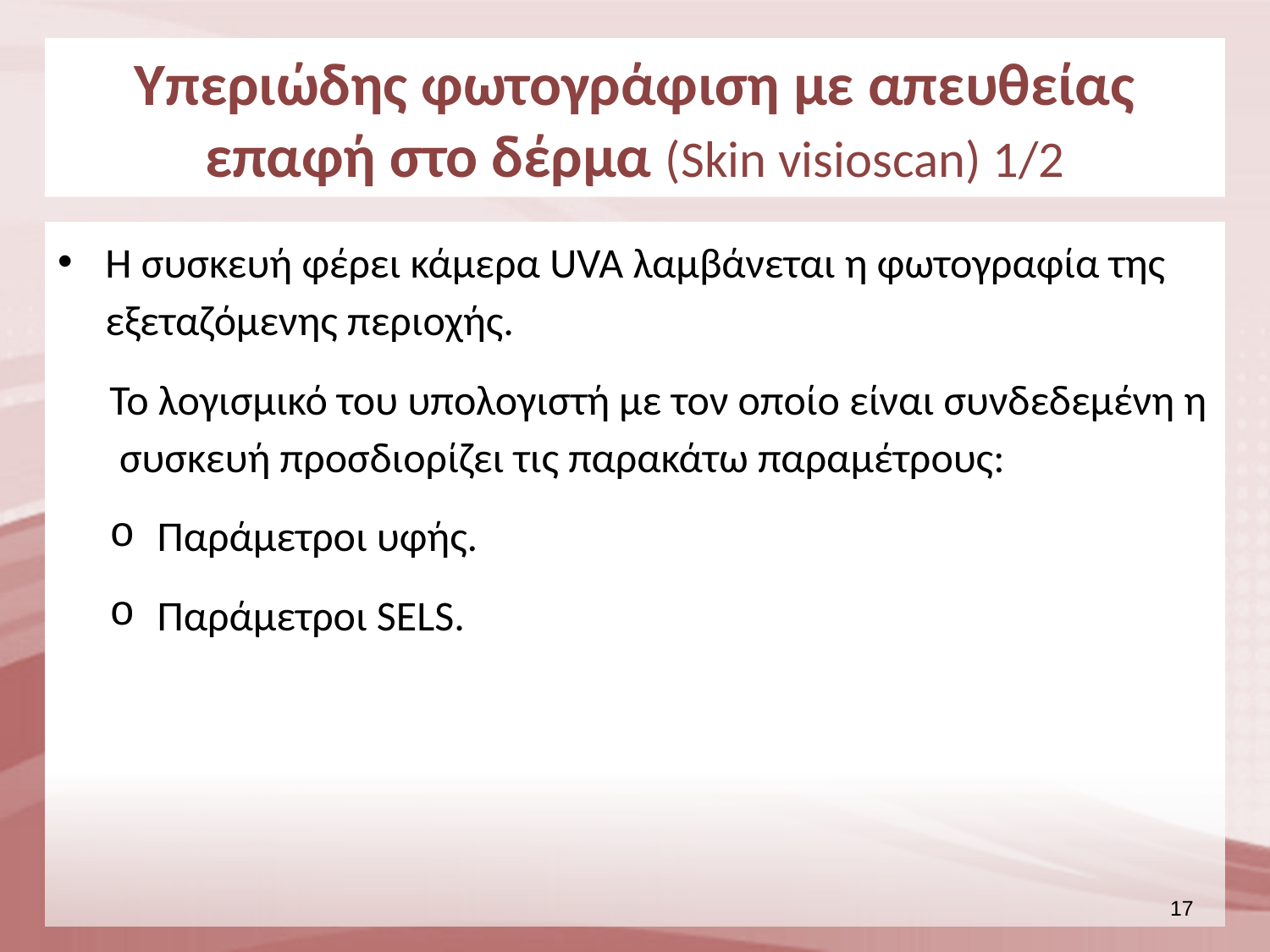

# Υπεριώδης φωτογράφιση με απευθείας επαφή στο δέρμα (Skin visioscan) 1/2
Η συσκευή φέρει κάμερα UVA λαμβάνεται η φωτογραφία της εξεταζόμενης περιοχής.
Το λογισμικό του υπολογιστή με τον οποίο είναι συνδεδεμένη η συσκευή προσδιορίζει τις παρακάτω παραμέτρους:
Παράμετροι υφής.
Παράμετροι SELS.
17